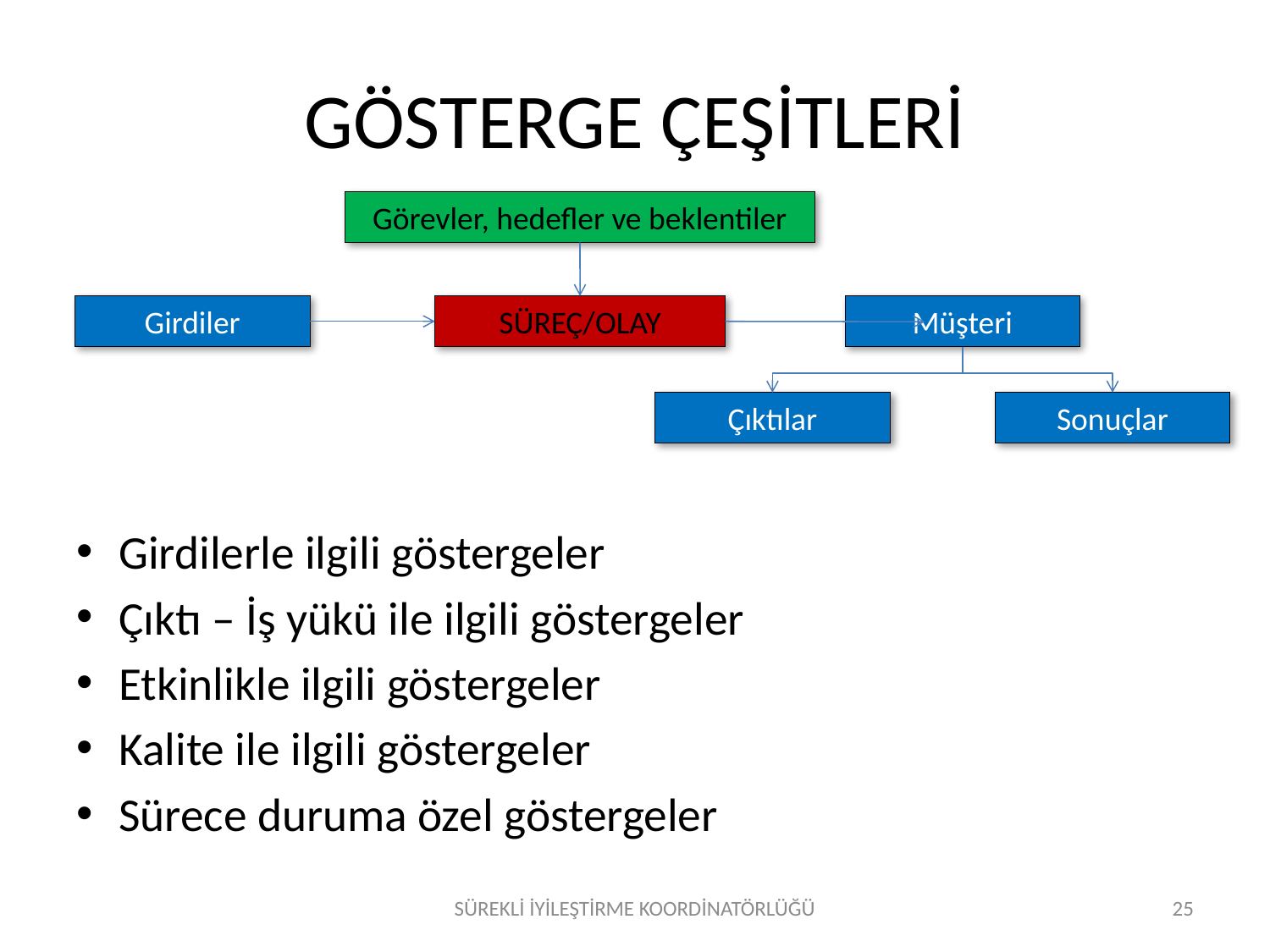

# GÖSTERGE ÇEŞİTLERİ
Görevler, hedefler ve beklentiler
Girdiler
SÜREÇ/OLAY
Müşteri
Çıktılar
Sonuçlar
Girdilerle ilgili göstergeler
Çıktı – İş yükü ile ilgili göstergeler
Etkinlikle ilgili göstergeler
Kalite ile ilgili göstergeler
Sürece duruma özel göstergeler

SÜREKLİ İYİLEŞTİRME KOORDİNATÖRLÜĞÜ
25